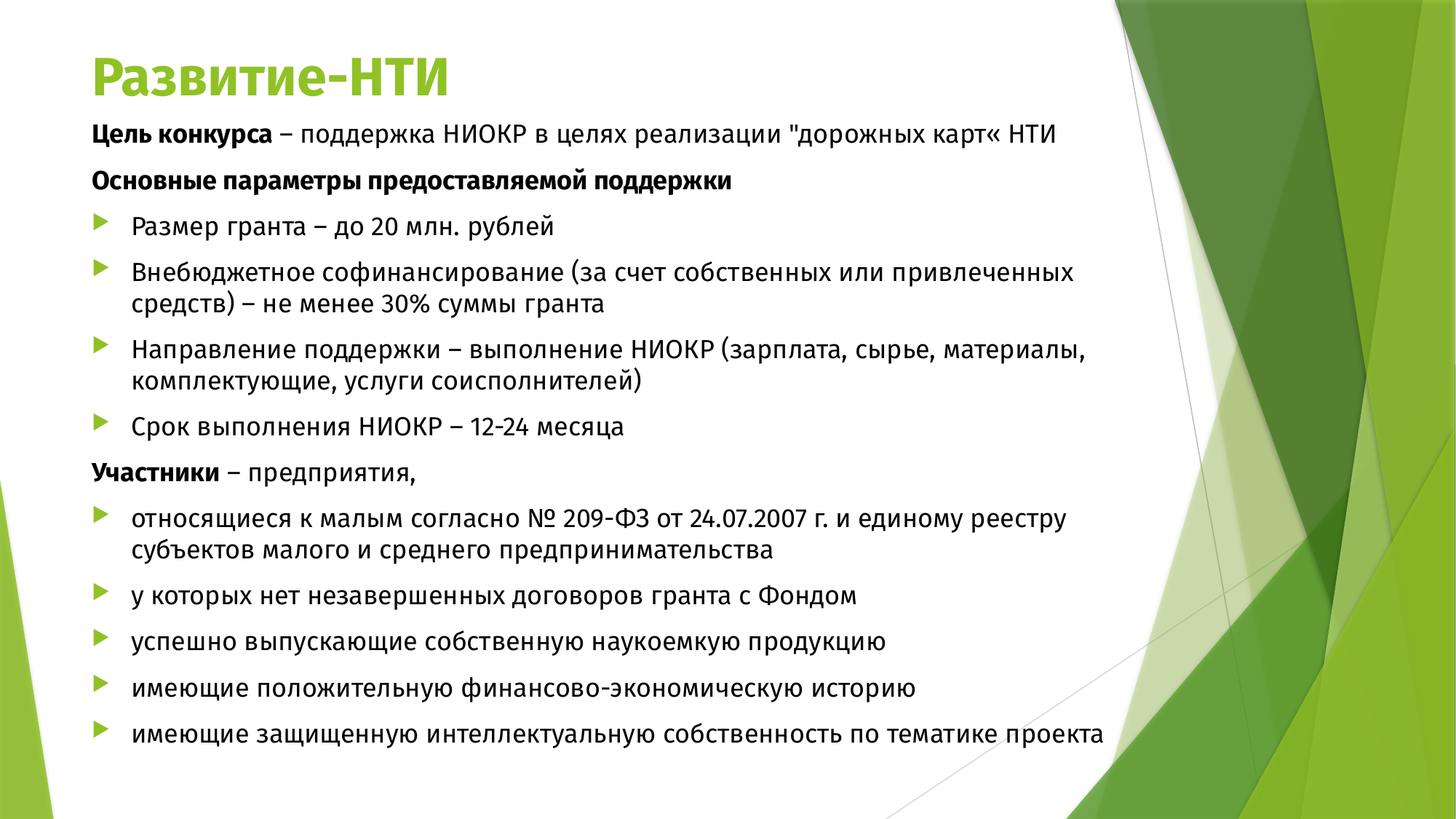

# Развитие-НТИ
Цель конкурса – поддержка НИОКР в целях реализации "дорожных карт« НТИ
Основные параметры предоставляемой поддержки
Размер гранта – до 20 млн. рублей
Внебюджетное софинансирование (за счет собственных или привлеченных средств) – не менее 30% суммы гранта
Направление поддержки – выполнение НИОКР (зарплата, сырье, материалы, комплектующие, услуги соисполнителей)
Срок выполнения НИОКР – 12-24 месяца
Участники – предприятия,
относящиеся к малым согласно № 209-ФЗ от 24.07.2007 г. и единому реестру субъектов малого и среднего предпринимательства
у которых нет незавершенных договоров гранта с Фондом
успешно выпускающие собственную наукоемкую продукцию
имеющие положительную финансово-экономическую историю
имеющие защищенную интеллектуальную собственность по тематике проекта